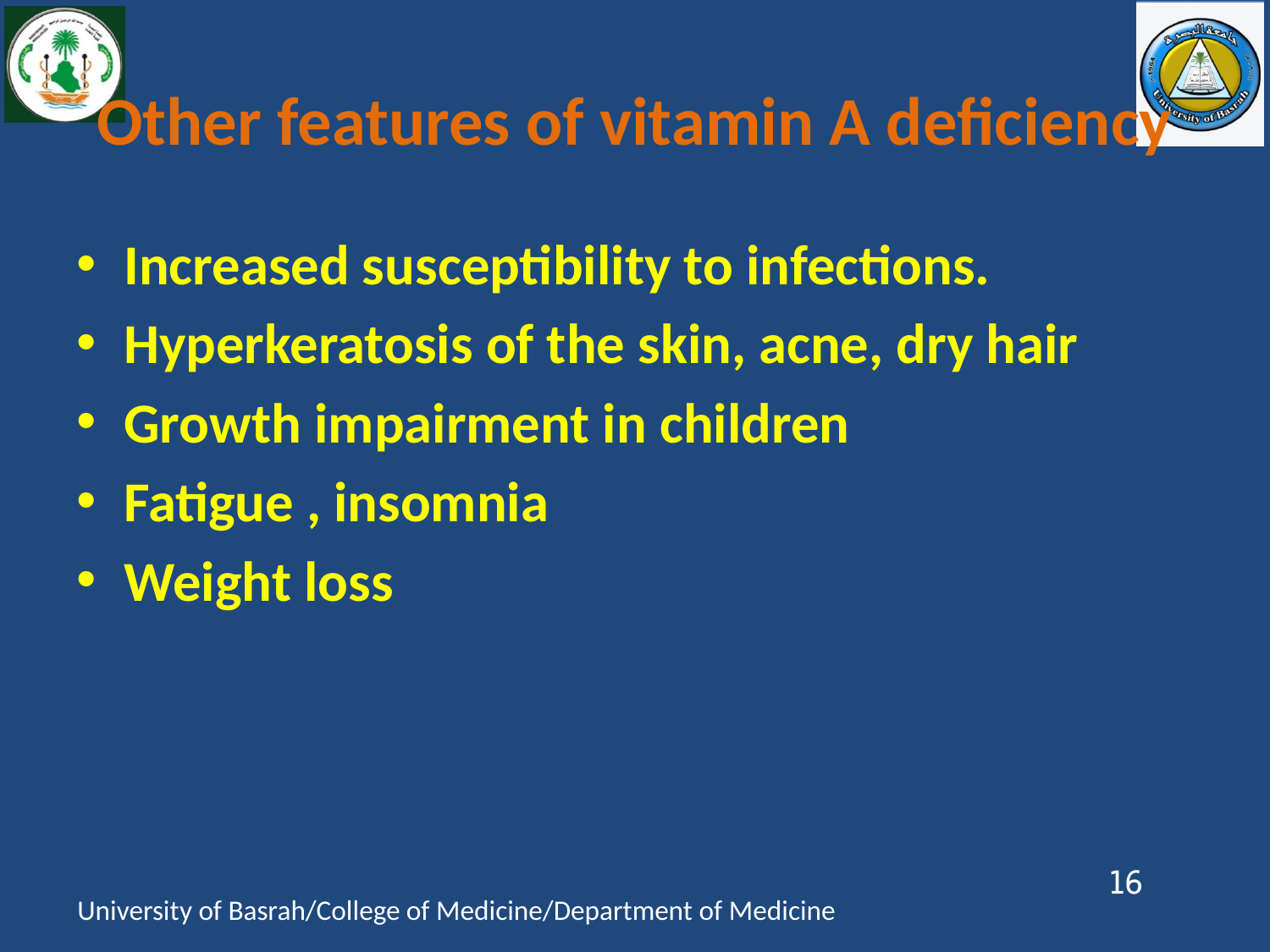

# Other features of vitamin A deficiency
Increased susceptibility to infections.
Hyperkeratosis of the skin, acne, dry hair
Growth impairment in children
Fatigue , insomnia
Weight loss

16
University of Basrah/College of Medicine/Department of Medicine